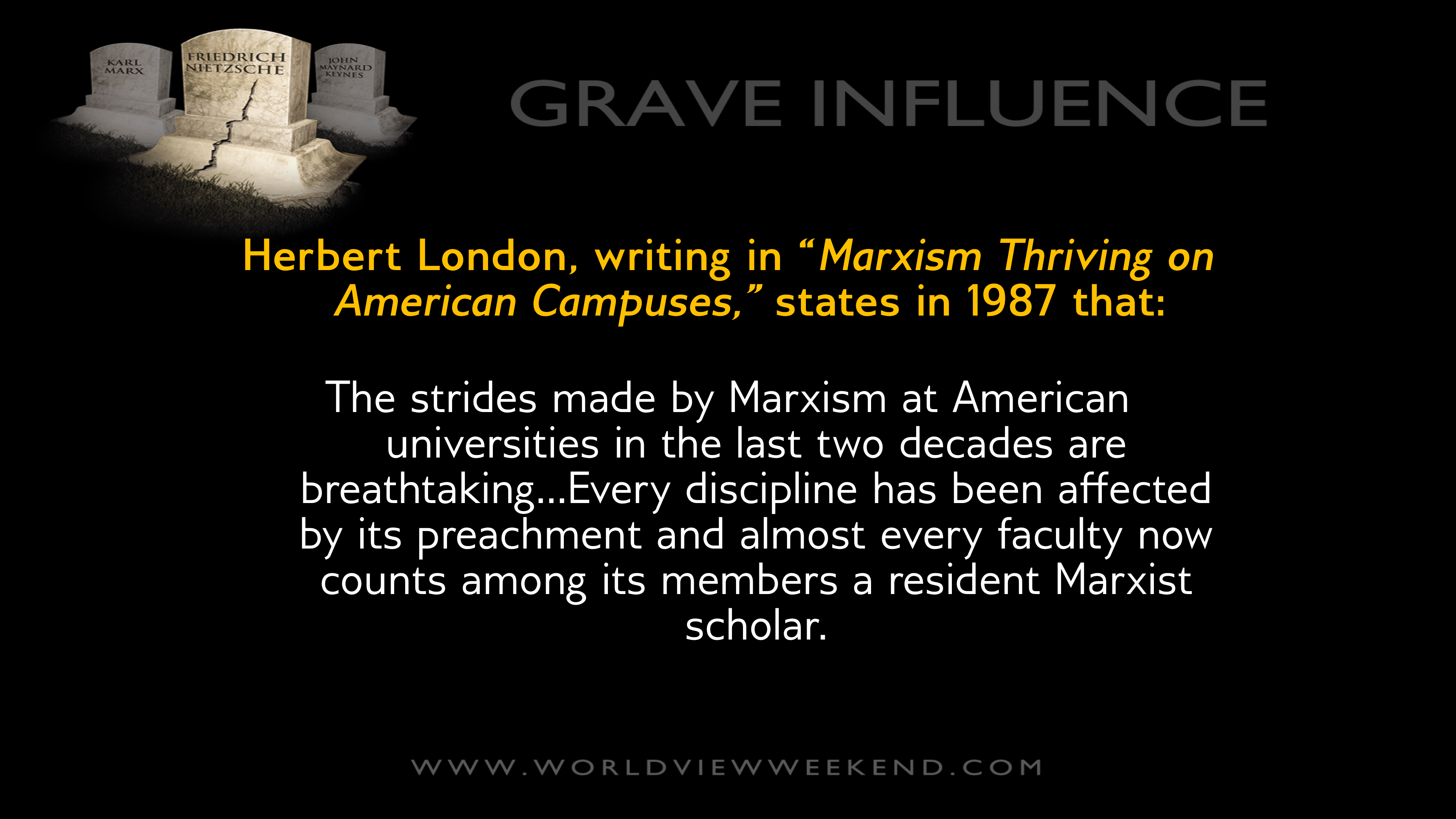

Herbert London, writing in “Marxism Thriving on American Campuses,” states in 1987 that:
The strides made by Marxism at American universities in the last two decades are breathtaking…Every discipline has been affected by its preachment and almost every faculty now counts among its members a resident Marxist scholar.